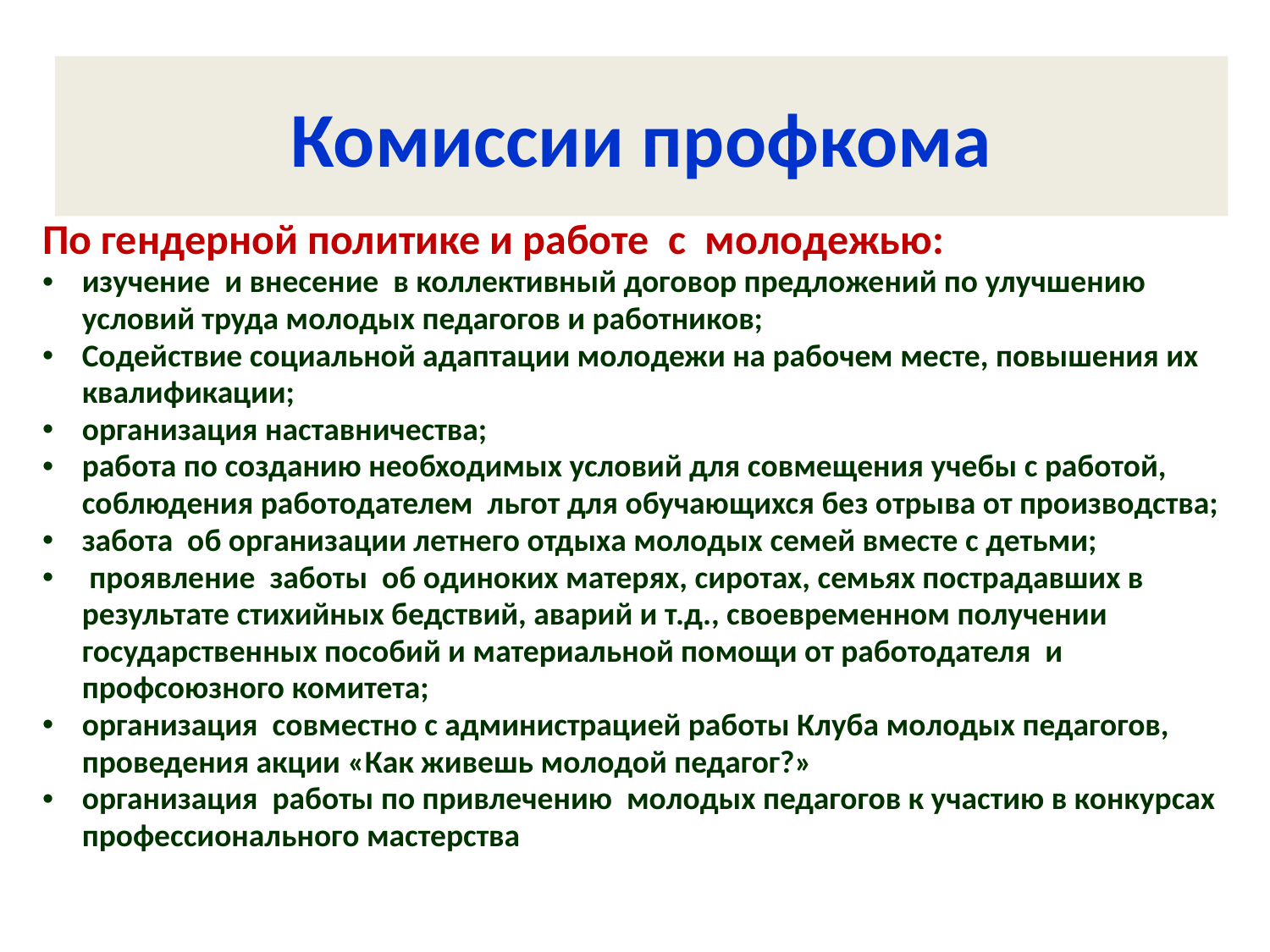

# Комиссии профкома
По гендерной политике и работе  с  молодежью:
изучение  и внесение  в коллективный договор предложений по улучшению условий труда молодых педагогов и работников;
Содействие социальной адаптации молодежи на рабочем месте, повышения их квалификации;
организация наставничества;
работа по созданию необходимых условий для совмещения учебы с работой, соблюдения работодателем  льгот для обучающихся без отрыва от производства;
забота  об организации летнего отдыха молодых семей вместе с детьми;
 проявление  заботы  об одиноких матерях, сиротах, семьях пострадавших в результате стихийных бедствий, аварий и т.д., своевременном получении государственных пособий и материальной помощи от работодателя  и профсоюзного комитета;
организация  совместно с администрацией работы Клуба молодых педагогов,  проведения акции «Как живешь молодой педагог?»
организация  работы по привлечению  молодых педагогов к участию в конкурсах  профессионального мастерства